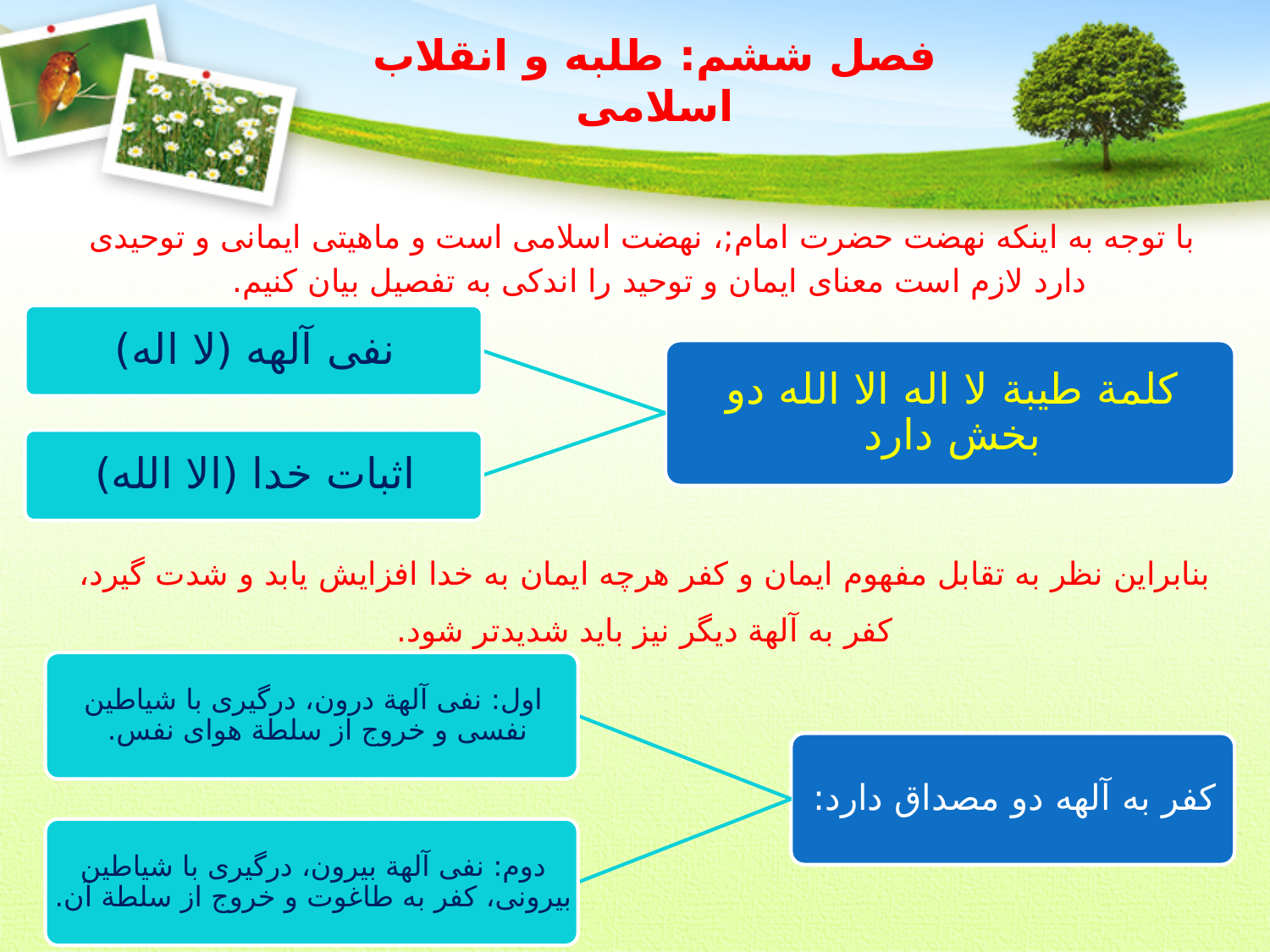

# فصل ششم: طلبه و انقلاب اسلامی
با توجه به اینکه نهضت حضرت امام;، نهضت اسلامی است و ماهیتی ایمانی و توحیدی دارد لازم است معنای ایمان و توحید را اندکی به تفصیل بیان کنیم.
کلمة طیبة لا اله الا الله دو بخش دارد

نفی آلهه (لا اله)

اثبات خدا (الا الله)
بنابراین نظر به تقابل مفهوم ایمان و کفر هرچه ایمان به خدا افزایش یابد و شدت گیرد، کفر به آلهة دیگر نیز باید شدیدتر شود.
کفر به آلهه دو مصداق دارد:

اول: نفی آلهة درون، درگیری با شیاطین نفسی و خروج از سلطة هوای نفس.

دوم: نفی آلهة بیرون، درگیری با شیاطین بیرونی، کفر به طاغوت و خروج از سلطة آن.